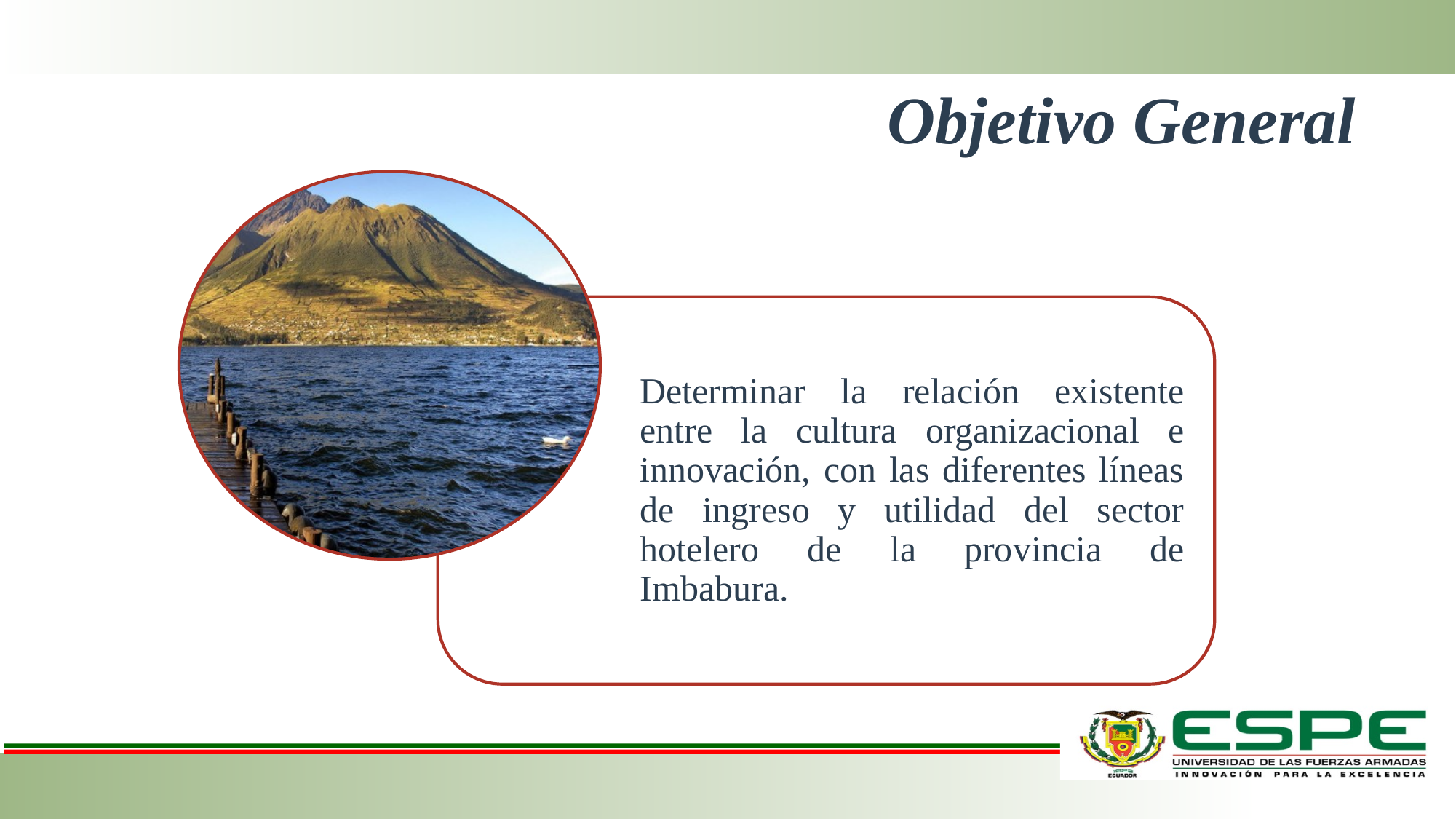

# Objetivo General
Determinar la relación existente entre la cultura organizacional e innovación, con las diferentes líneas de ingreso y utilidad del sector hotelero de la provincia de Imbabura.